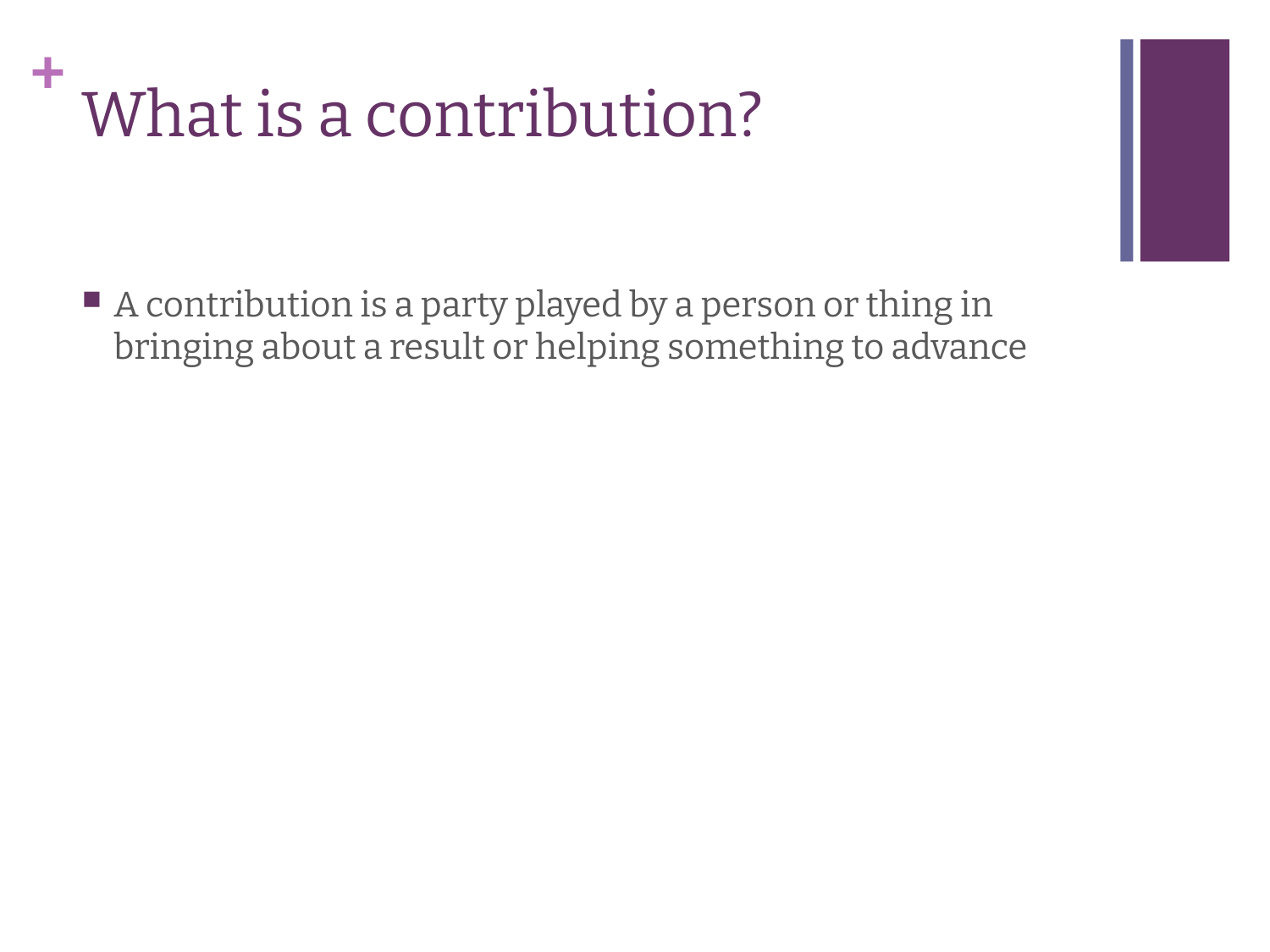

# What is a contribution?
A contribution is a party played by a person or thing in bringing about a result or helping something to advance